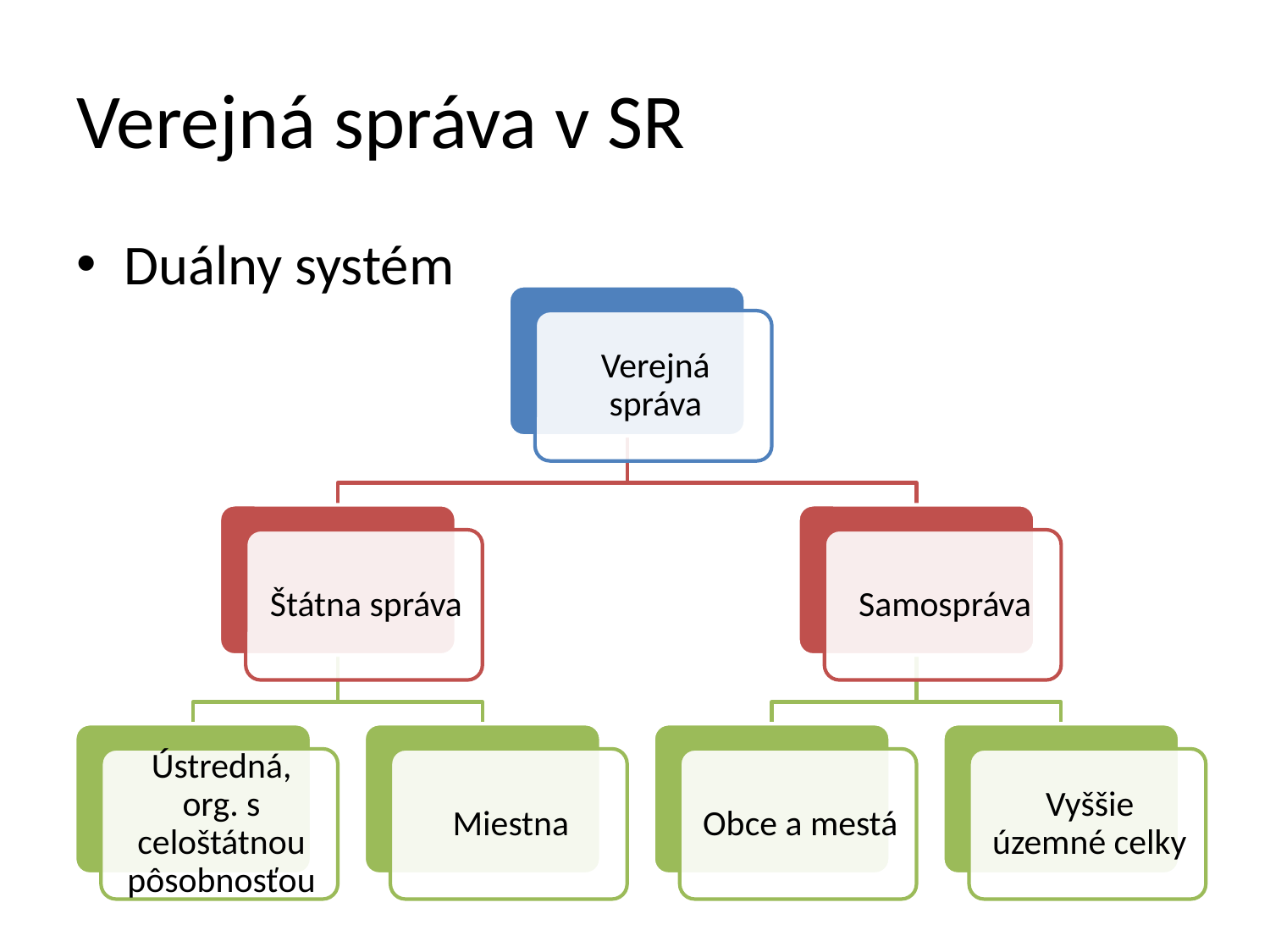

# Verejná správa v SR
Duálny systém
Verejná správa
Štátna správa
Ústredná, org. s celoštátnou pôsobnosťou
Miestna
Samospráva
Obce a mestá
Vyššie územné celky